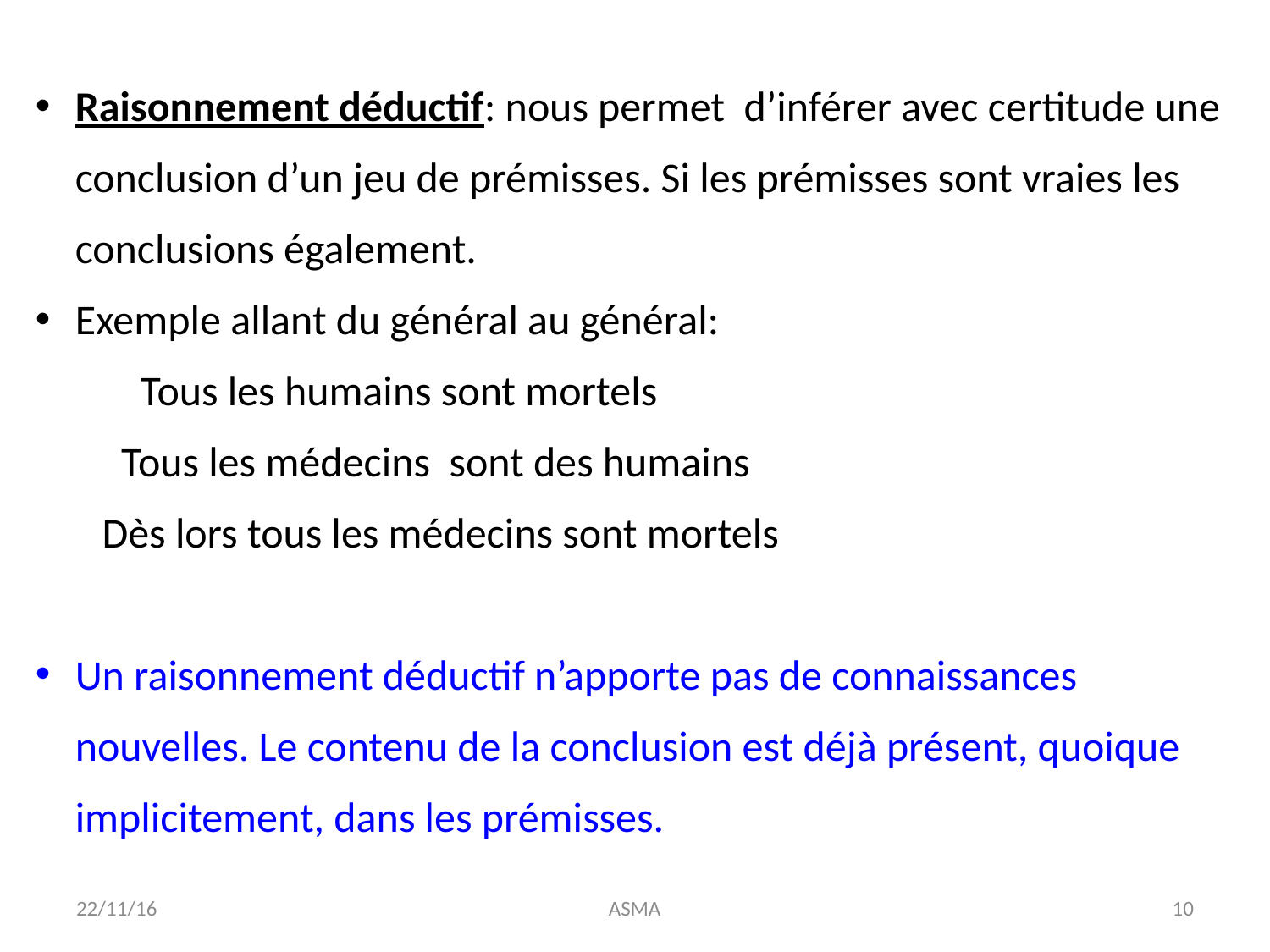

Raisonnement déductif: nous permet  d’inférer avec certitude une conclusion d’un jeu de prémisses. Si les prémisses sont vraies les conclusions également.
Exemple allant du général au général:
           Tous les humains sont mortels
         Tous les médecins  sont des humains
       Dès lors tous les médecins sont mortels

Un raisonnement déductif n’apporte pas de connaissances nouvelles. Le contenu de la conclusion est déjà présent, quoique implicitement, dans les prémisses.
22/11/16
ASMA
10